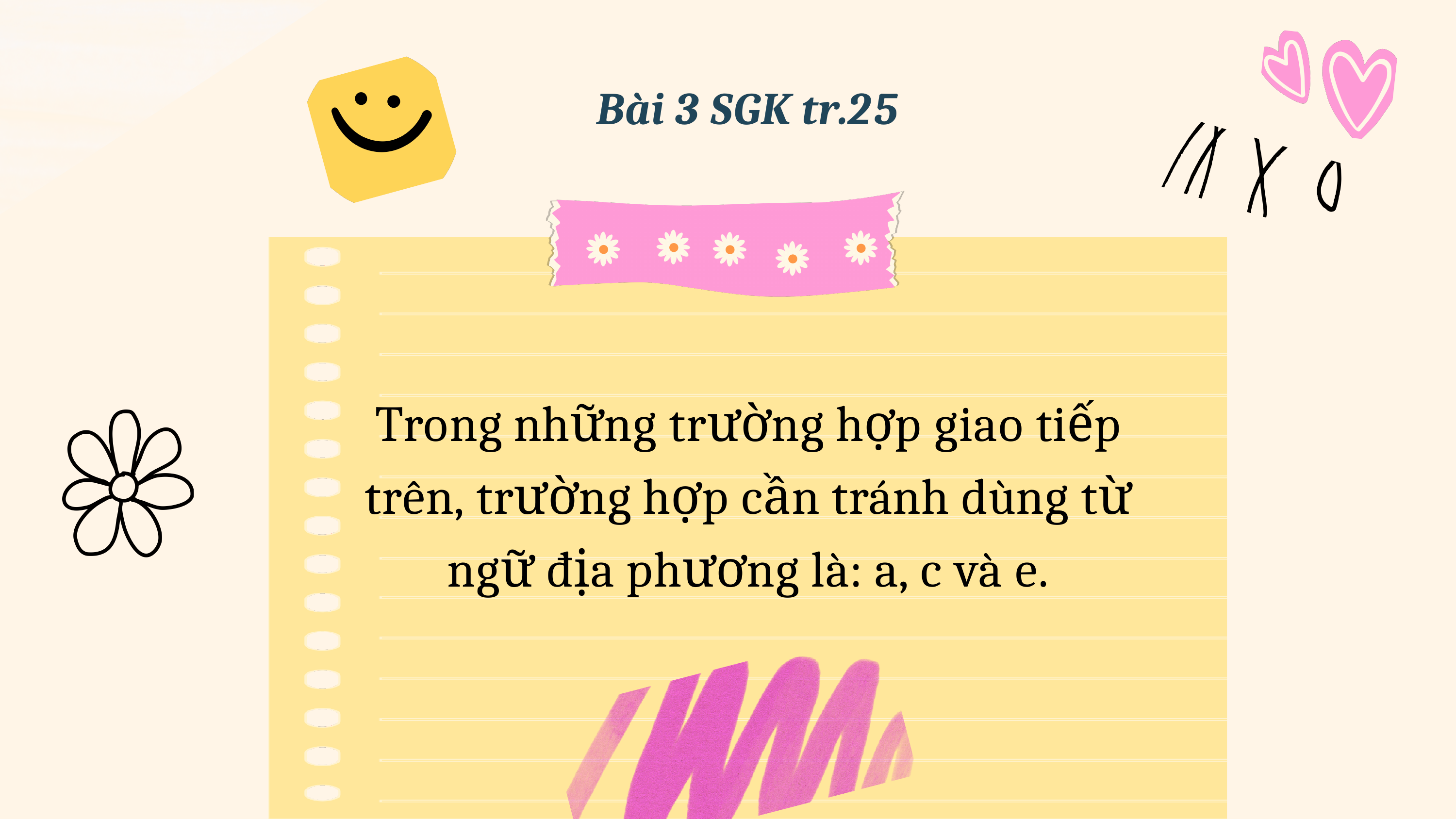

Bài 3 SGK tr.25

Trong những trường hợp giao tiếp trên, trường hợp cần tránh dùng từ ngữ địa phương là: a, c và e.